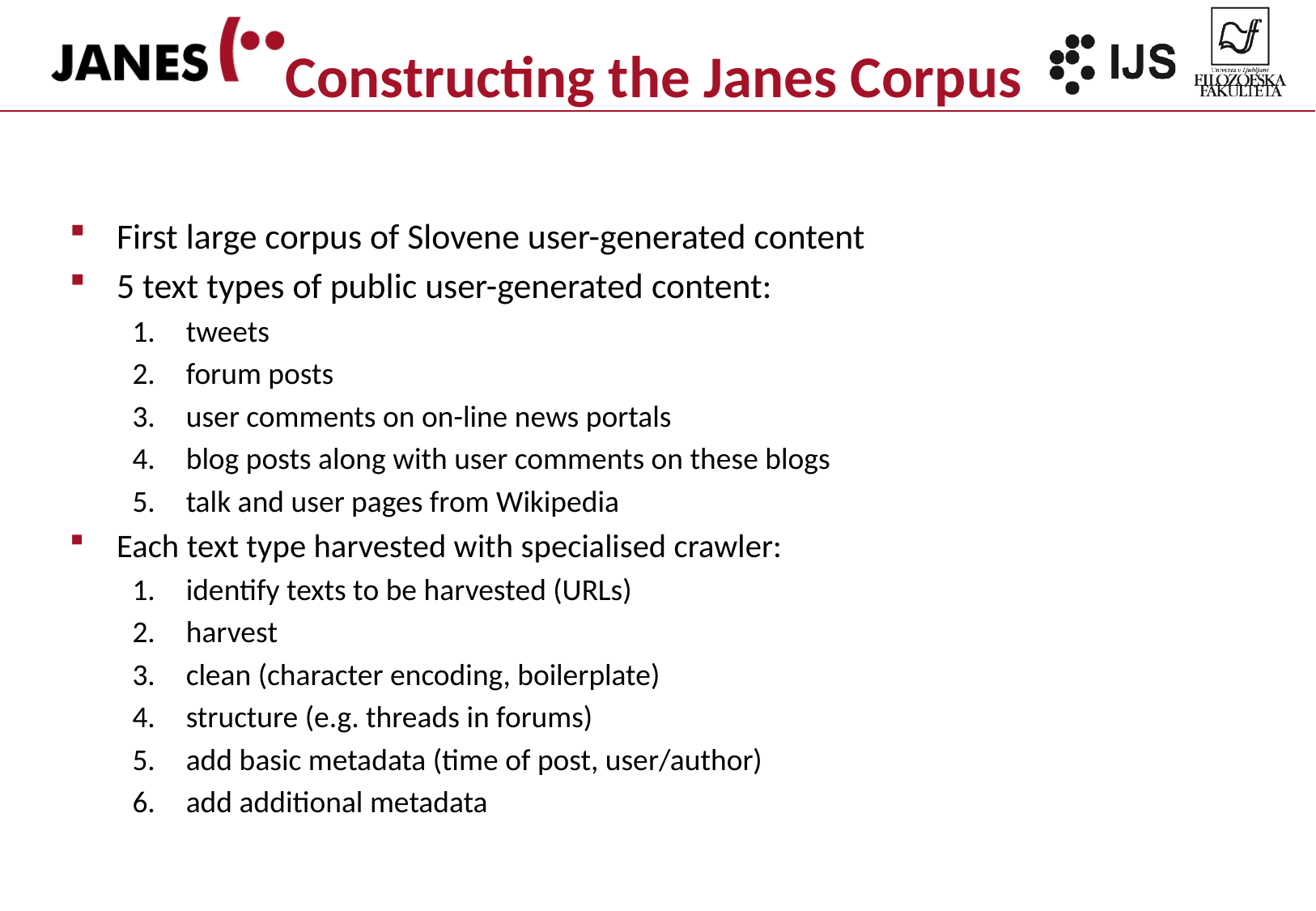

# Constructing the Janes Corpus
First large corpus of Slovene user-generated content
5 text types of public user-generated content:
tweets
forum posts
user comments on on-line news portals
blog posts along with user comments on these blogs
talk and user pages from Wikipedia
Each text type harvested with specialised crawler:
identify texts to be harvested (URLs)
harvest
clean (character encoding, boilerplate)
structure (e.g. threads in forums)
add basic metadata (time of post, user/author)
add additional metadata